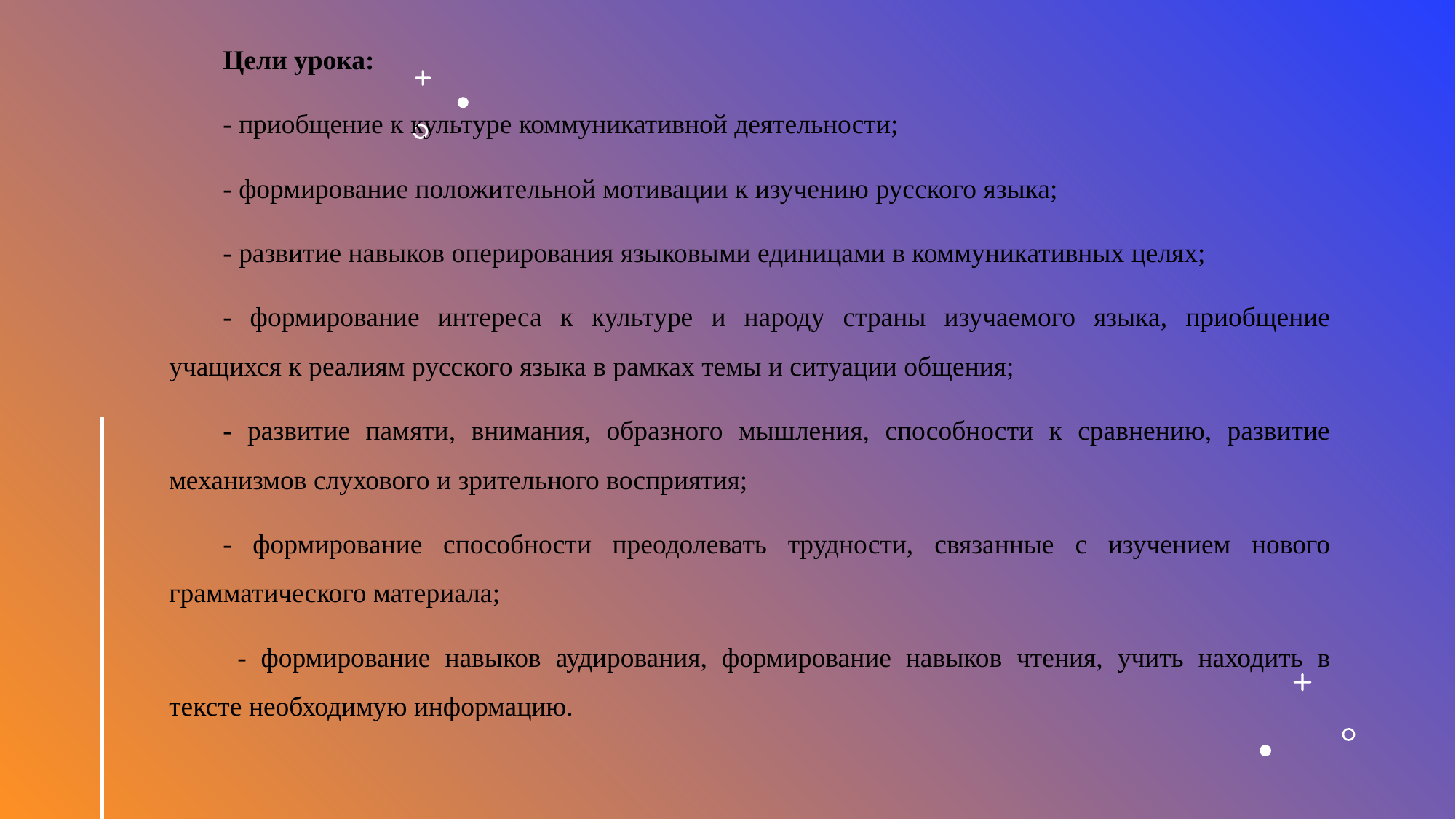

Цели урока:
- приобщение к культуре коммуникативной деятельности;
- формирование положительной мотивации к изучению русского языка;
- развитие навыков оперирования языковыми единицами в коммуникативных целях;
- формирование интереса к культуре и народу страны изучаемого языка, приобщение учащихся к реалиям русского языка в рамках темы и ситуации общения;
- развитие памяти, внимания, образного мышления, способности к сравнению, развитие механизмов слухового и зрительного восприятия;
- формирование способности преодолевать трудности, связанные с изучением нового грамматического материала;
 - формирование навыков аудирования, формирование навыков чтения, учить находить в тексте необходимую информацию.